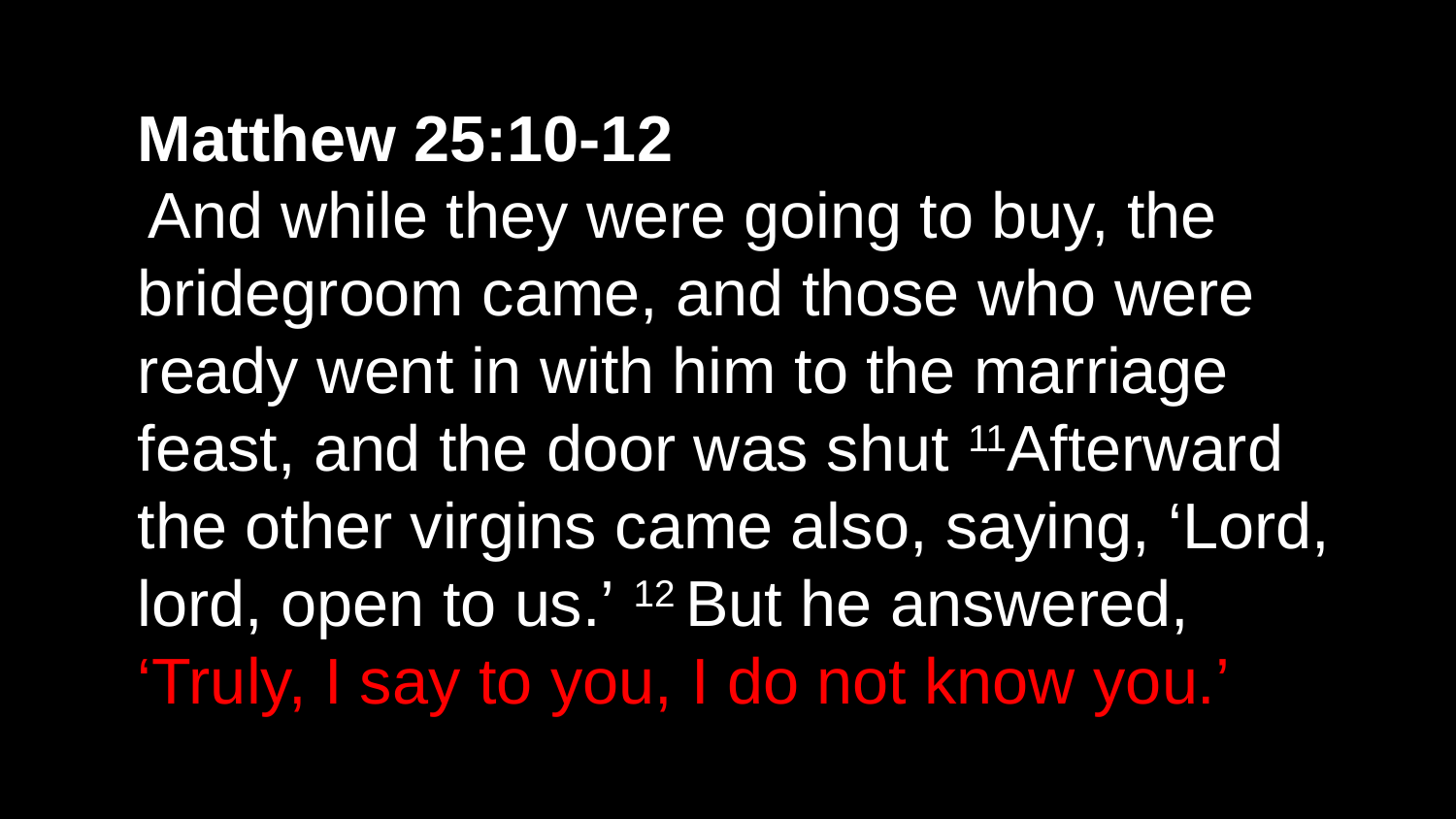

Matthew 25:10-12
 And while they were going to buy, the bridegroom came, and those who were ready went in with him to the marriage feast, and the door was shut 11Afterward the other virgins came also, saying, ‘Lord, lord, open to us.’ 12 But he answered, ‘Truly, I say to you, I do not know you.’